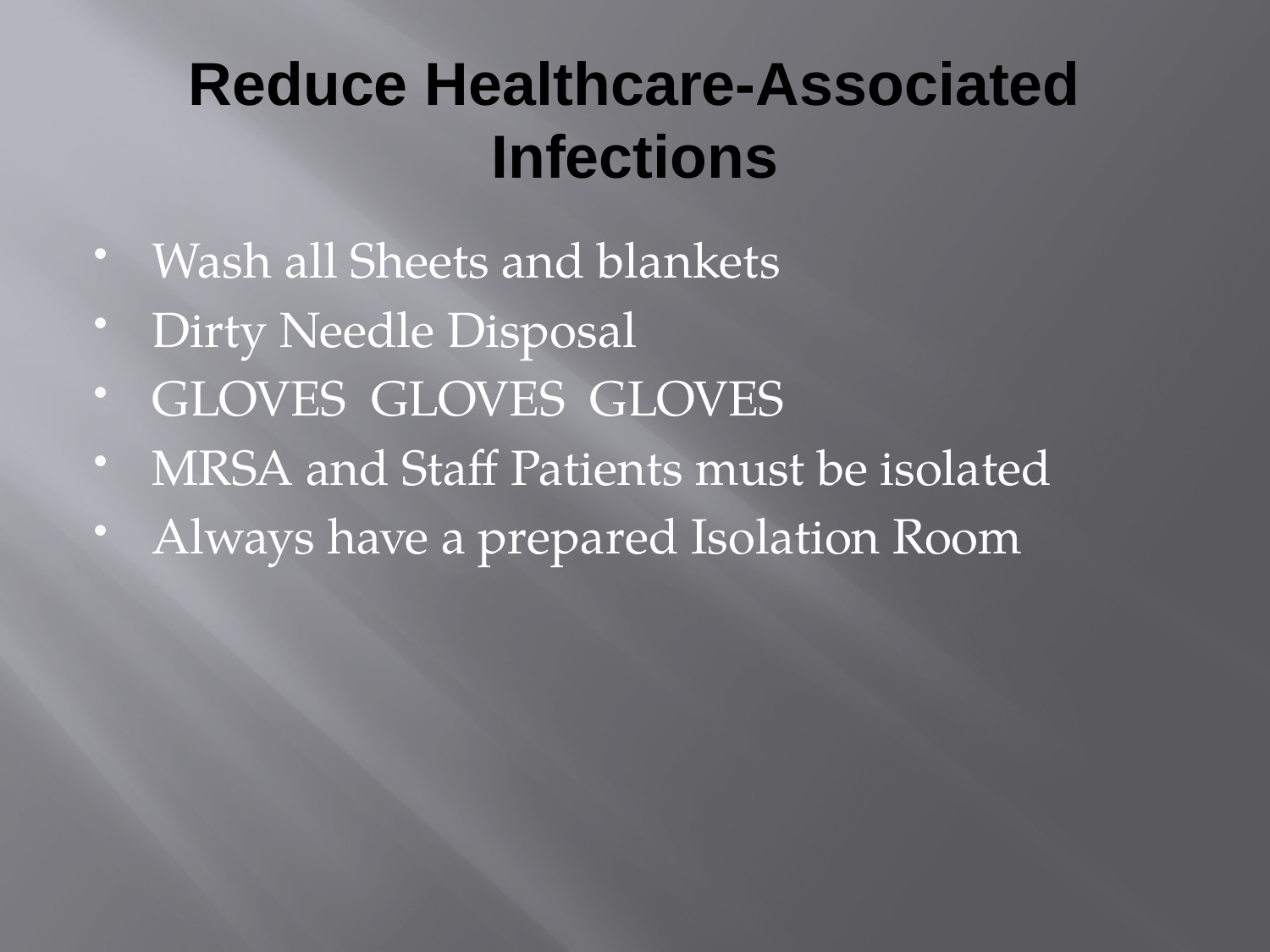

# Reduce Healthcare-Associated Infections
Wash all Sheets and blankets
Dirty Needle Disposal
GLOVES  GLOVES  GLOVES
MRSA and Staff Patients must be isolated
Always have a prepared Isolation Room